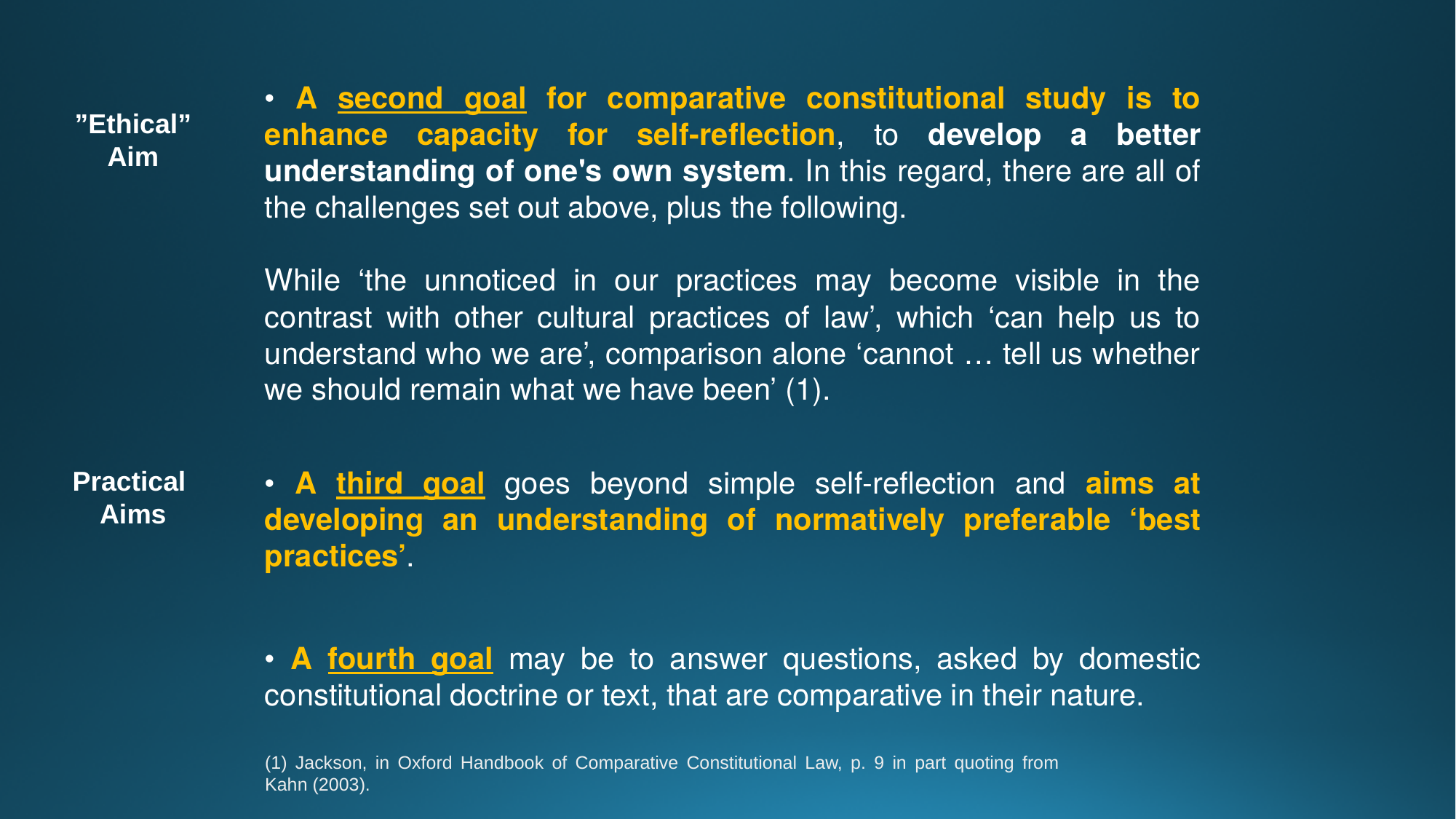

• A second goal for comparative constitutional study is to enhance capacity for self-reflection, to develop a better understanding of one's own system. In this regard, there are all of the challenges set out above, plus the following.

While ‘the unnoticed in our practices may become visible in the contrast with other cultural practices of law’, which ‘can help us to understand who we are’, comparison alone ‘cannot … tell us whether we should remain what we have been’ (1).
”Ethical”
Aim
Practical
Aims
• A third goal goes beyond simple self-reflection and aims at developing an understanding of normatively preferable ‘best practices’.

• A fourth goal may be to answer questions, asked by domestic constitutional doctrine or text, that are comparative in their nature.

(1) Jackson, in Oxford Handbook of Comparative Constitutional Law, p. 9 in part quoting from Kahn (2003).